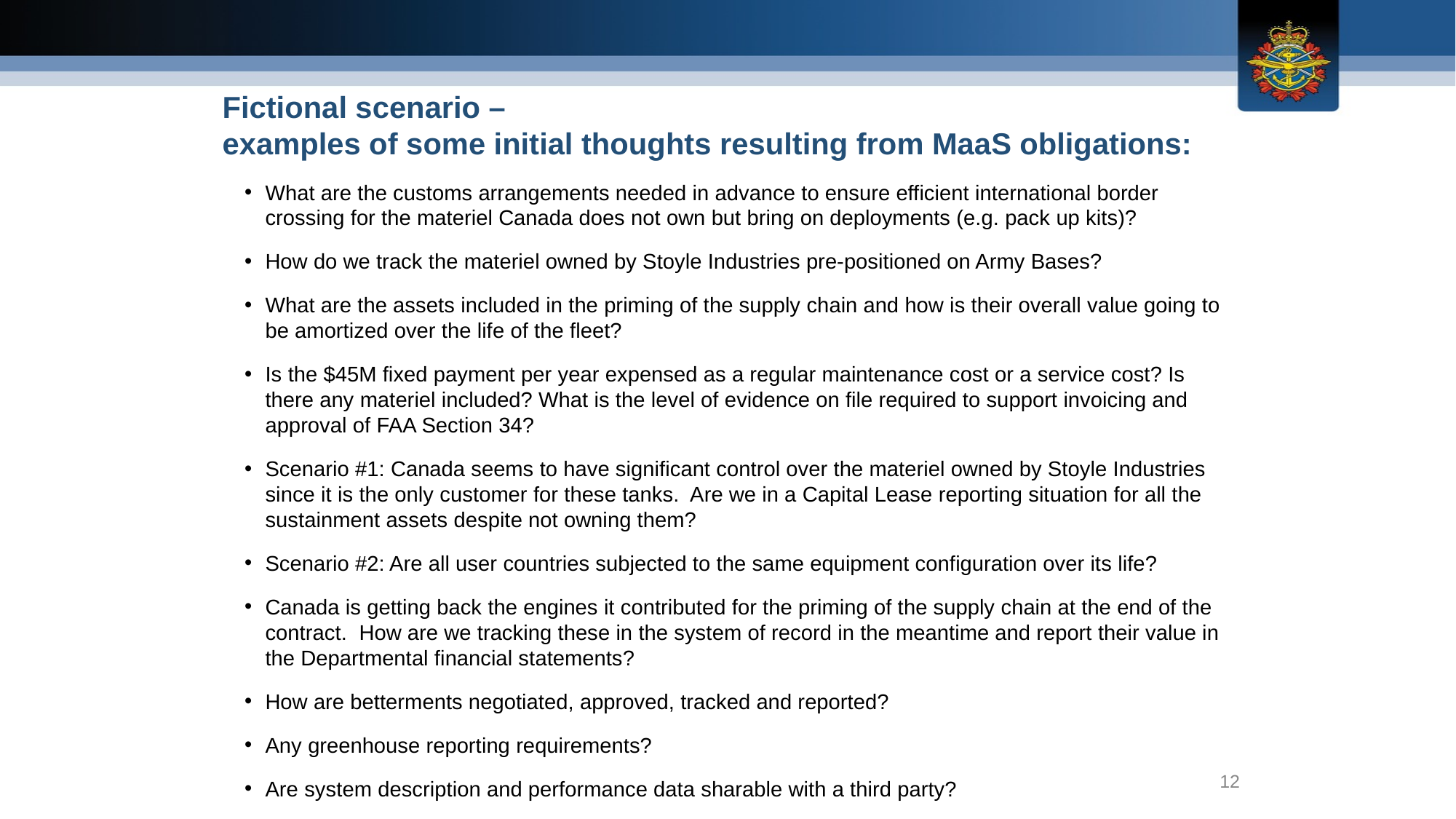

Fictional scenario –
examples of some initial thoughts resulting from MaaS obligations:
What are the customs arrangements needed in advance to ensure efficient international border crossing for the materiel Canada does not own but bring on deployments (e.g. pack up kits)?
How do we track the materiel owned by Stoyle Industries pre-positioned on Army Bases?
What are the assets included in the priming of the supply chain and how is their overall value going to be amortized over the life of the fleet?
Is the $45M fixed payment per year expensed as a regular maintenance cost or a service cost? Is there any materiel included? What is the level of evidence on file required to support invoicing and approval of FAA Section 34?
Scenario #1: Canada seems to have significant control over the materiel owned by Stoyle Industries since it is the only customer for these tanks.  Are we in a Capital Lease reporting situation for all the sustainment assets despite not owning them?
Scenario #2: Are all user countries subjected to the same equipment configuration over its life?
Canada is getting back the engines it contributed for the priming of the supply chain at the end of the contract.  How are we tracking these in the system of record in the meantime and report their value in the Departmental financial statements?
How are betterments negotiated, approved, tracked and reported?
Any greenhouse reporting requirements?
Are system description and performance data sharable with a third party?
12